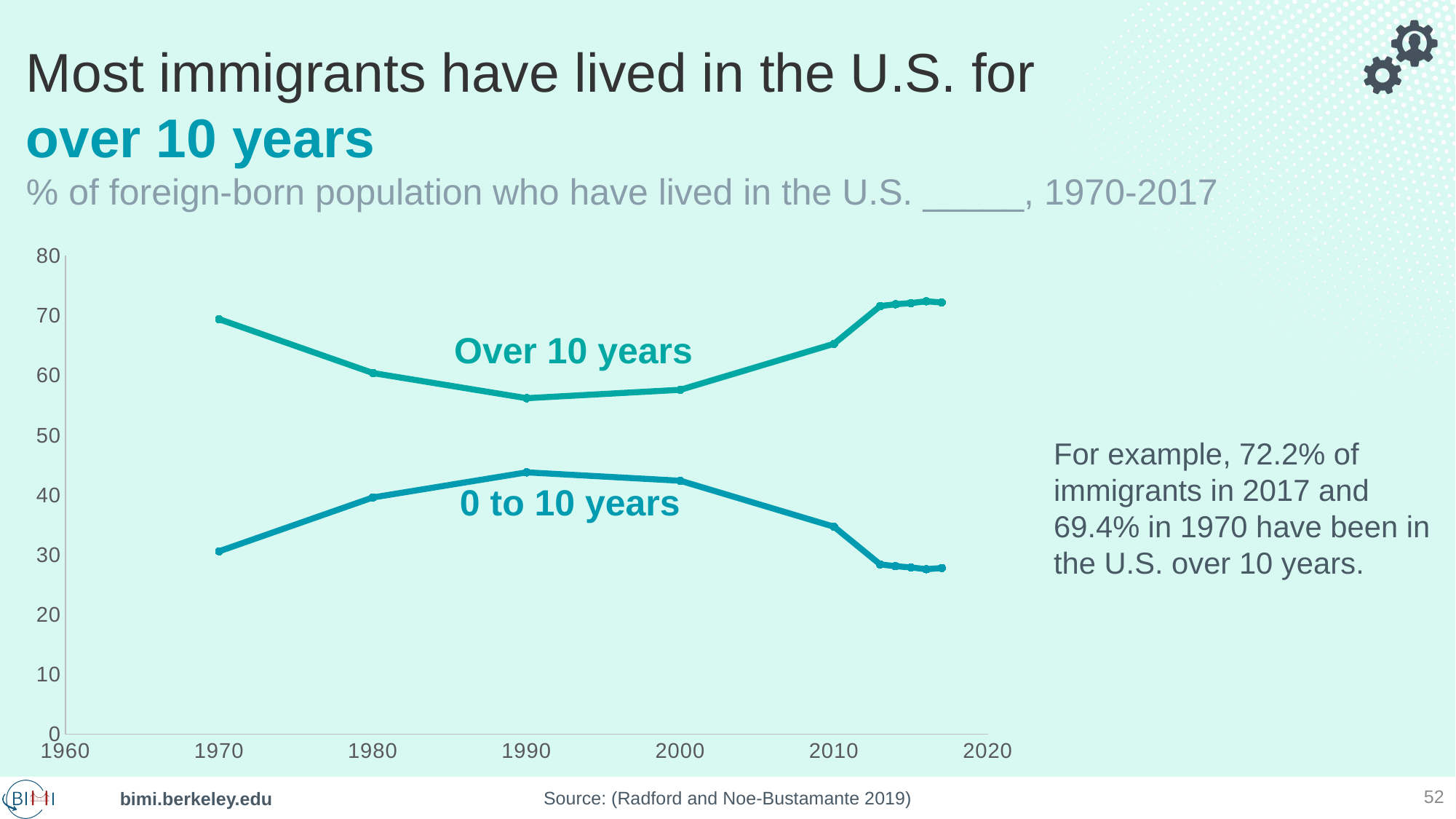

# Most immigrants have lived in the U.S. for over 10 years % of foreign-born population who have lived in the U.S. _____, 1970-2017

### Chart

| Category | 0 to 10 years | Over 10 years |
|---|---|---|
Over 10 years
0 to 10 years
For example, 72.2% of immigrants in 2017 and 69.4% in 1970 have been in the U.S. over 10 years.
52
Source: (Radford and Noe-Bustamante 2019)